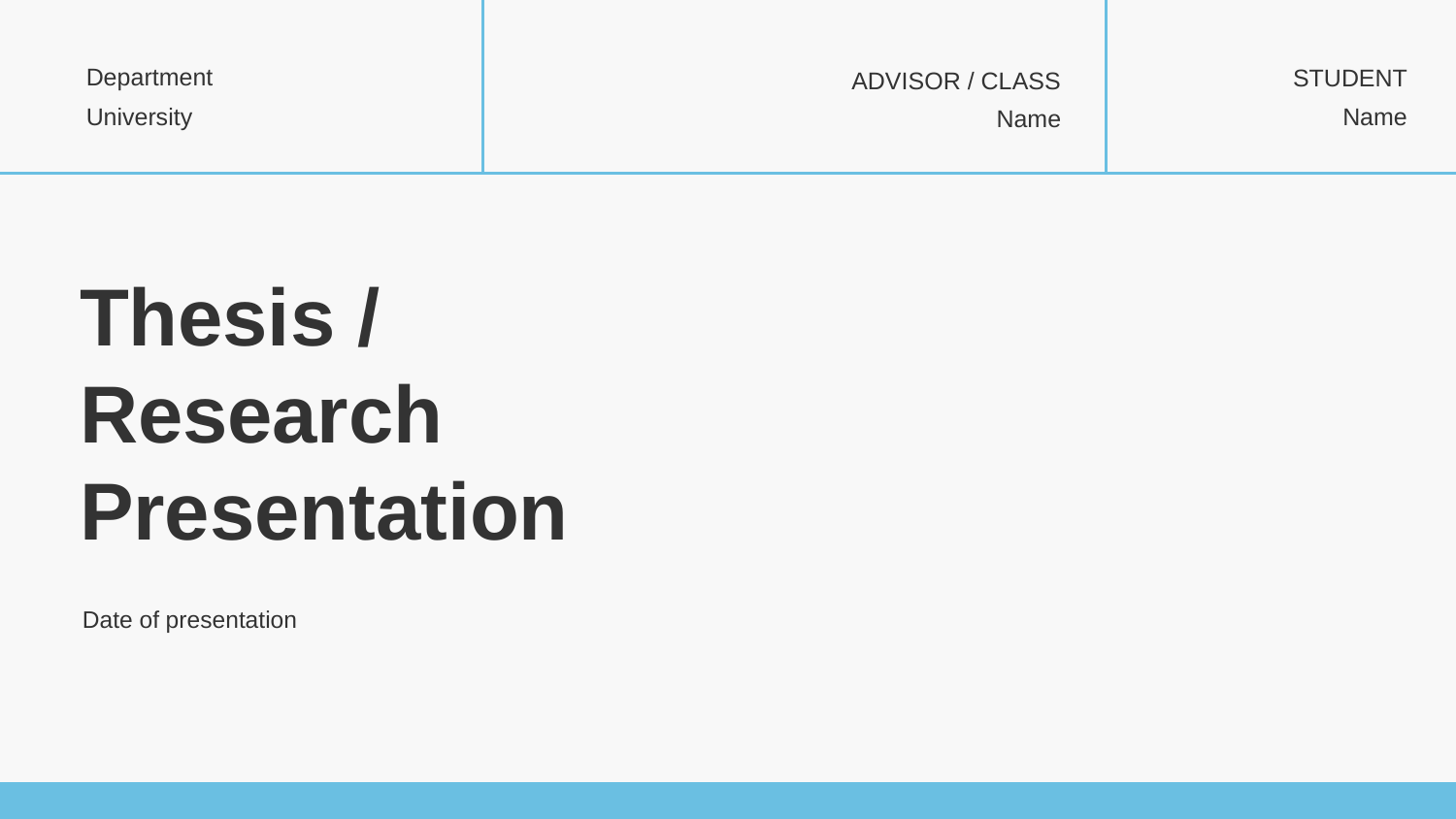

Department
University
STUDENT
ADVISOR / CLASS
Name
Name
# Thesis /
Research
Presentation
Date of presentation